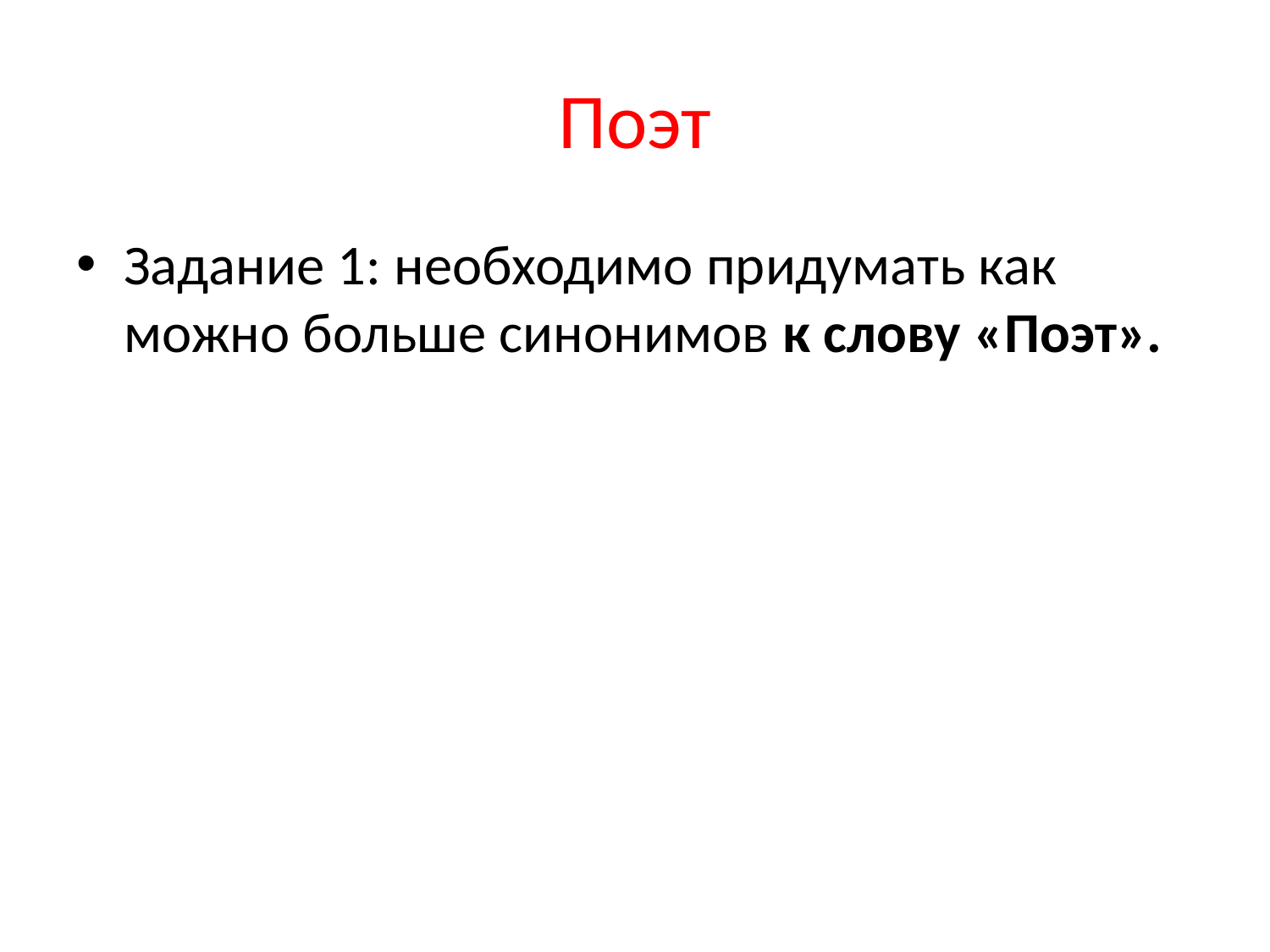

# Поэт
Задание 1: необходимо придумать как можно больше синонимов к слову «Поэт».